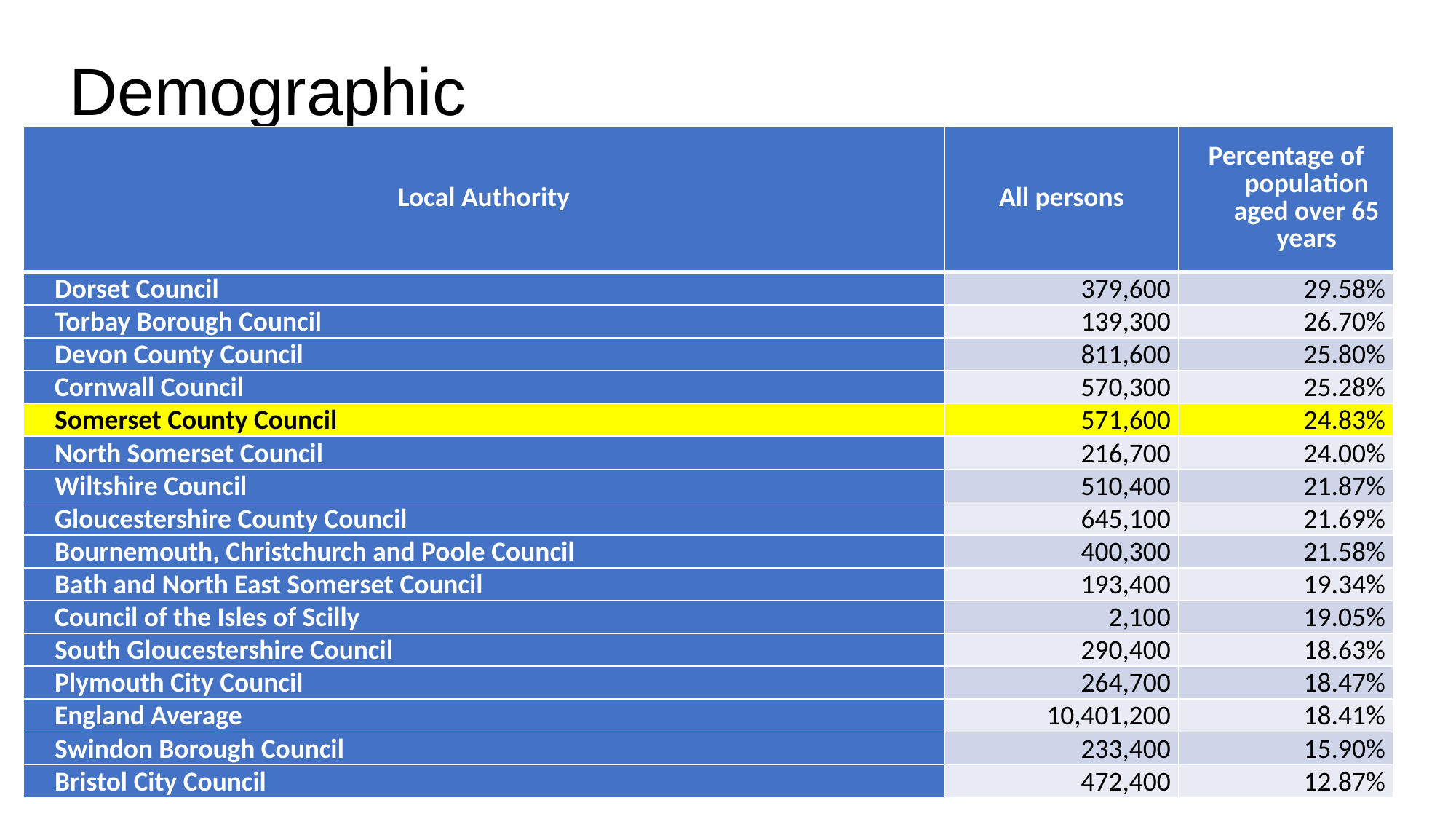

# Demographic
| Local Authority | All persons | Percentage of population aged over 65 years |
| --- | --- | --- |
| Dorset Council | 379,600 | 29.58% |
| Torbay Borough Council | 139,300 | 26.70% |
| Devon County Council | 811,600 | 25.80% |
| Cornwall Council | 570,300 | 25.28% |
| Somerset County Council | 571,600 | 24.83% |
| North Somerset Council | 216,700 | 24.00% |
| Wiltshire Council | 510,400 | 21.87% |
| Gloucestershire County Council | 645,100 | 21.69% |
| Bournemouth, Christchurch and Poole Council | 400,300 | 21.58% |
| Bath and North East Somerset Council | 193,400 | 19.34% |
| Council of the Isles of Scilly | 2,100 | 19.05% |
| South Gloucestershire Council | 290,400 | 18.63% |
| Plymouth City Council | 264,700 | 18.47% |
| England Average | 10,401,200 | 18.41% |
| Swindon Borough Council | 233,400 | 15.90% |
| Bristol City Council | 472,400 | 12.87% |